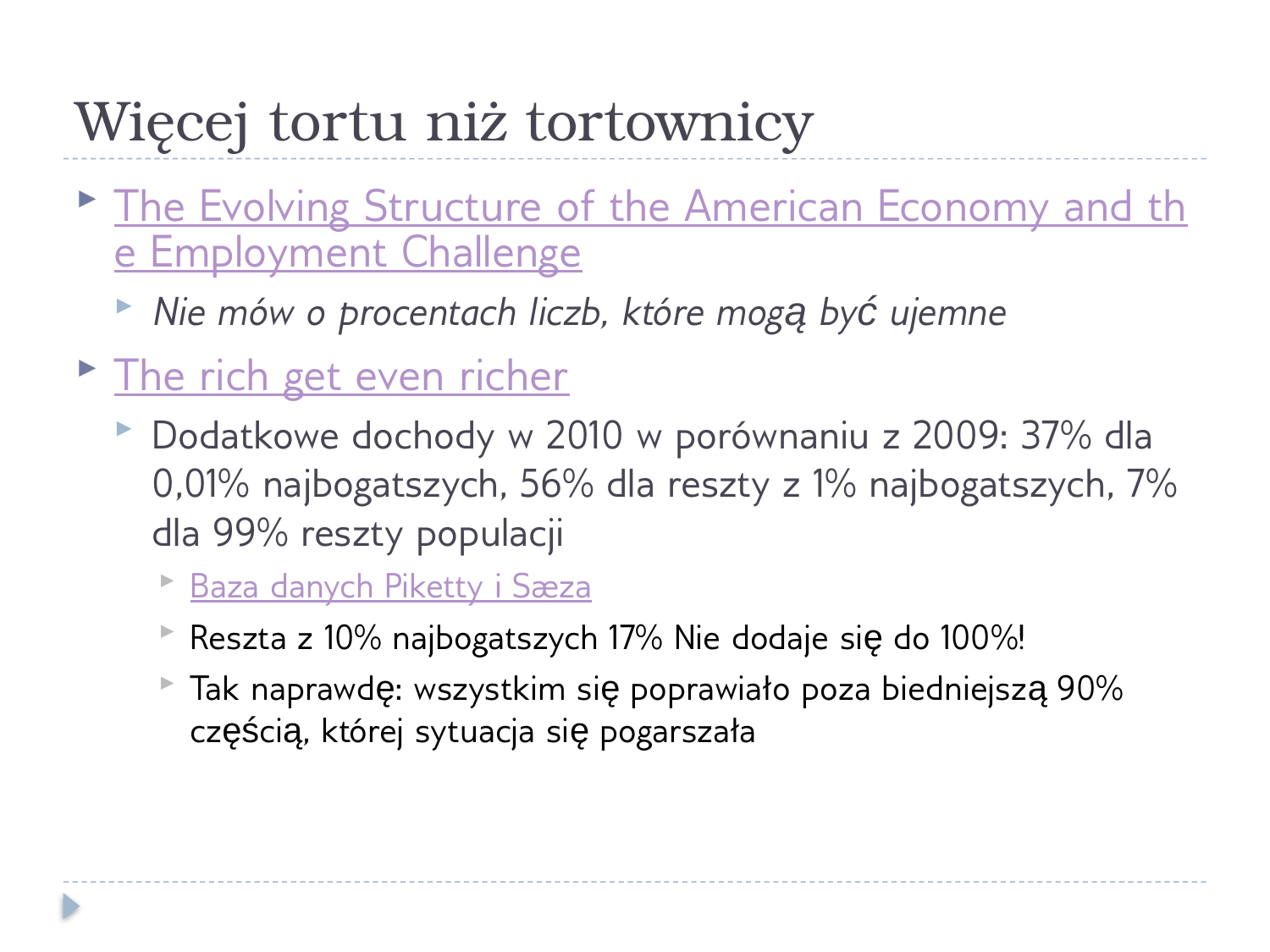

# Więcej tortu niż tortownicy
The Evolving Structure of the American Economy and the Employment Challenge
Nie mów o procentach liczb, które mogą być ujemne
The rich get even richer
Dodatkowe dochody w 2010 w porównaniu z 2009: 37% dla 0,01% najbogatszych, 56% dla reszty z 1% najbogatszych, 7% dla 99% reszty populacji
Baza danych Piketty i Saeza
Reszta z 10% najbogatszych 17% Nie dodaje się do 100%!
Tak naprawdę: wszystkim się poprawiało poza biedniejszą 90% częścią, której sytuacja się pogarszała